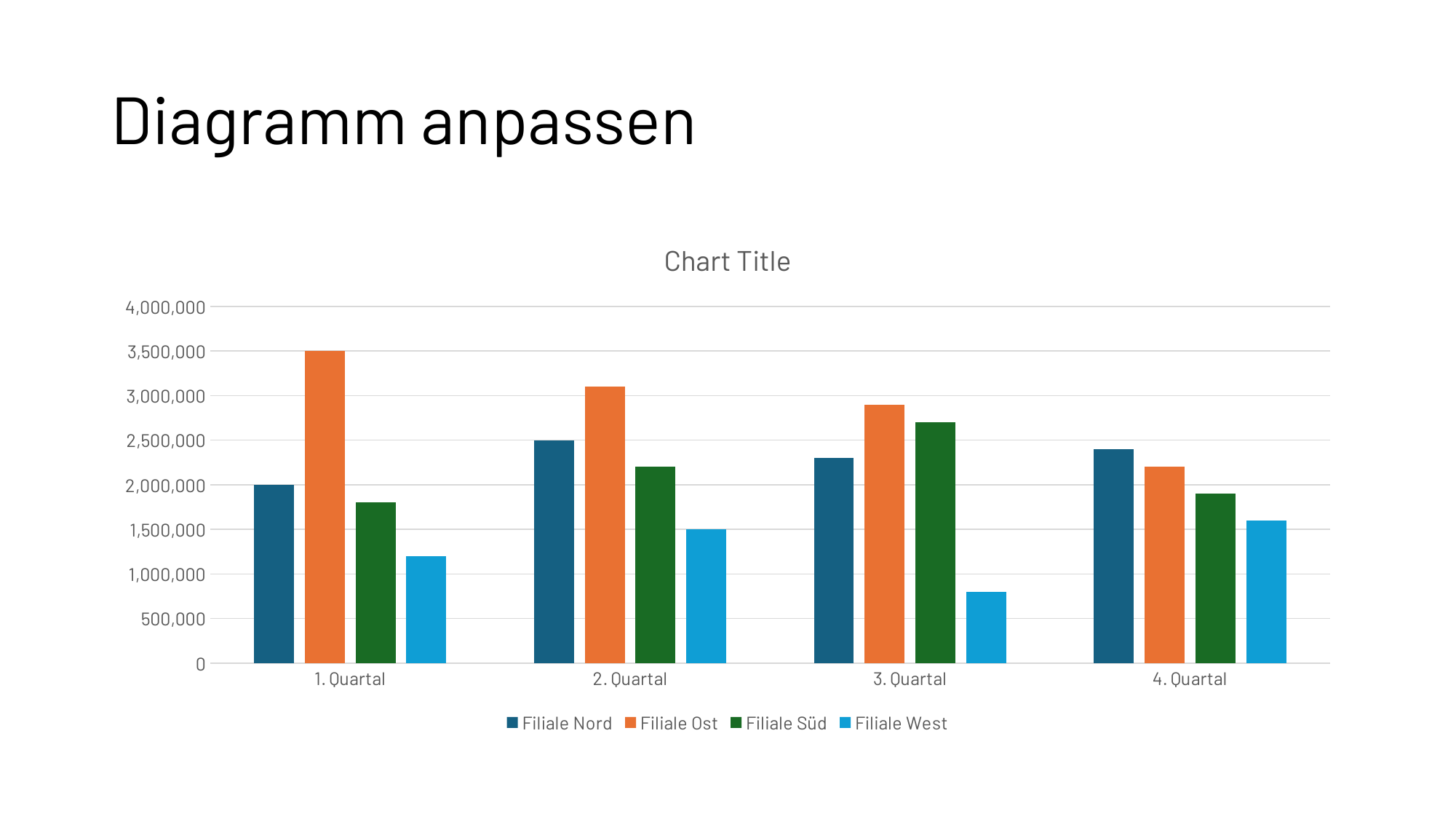

# Diagramm anpassen

### Chart:

| Category | Filiale Nord | Filiale Ost | Filiale Süd | Filiale West |
|---|---|---|---|---|
| 1. Quartal | 2000000.0 | 3500000.0 | 1800000.0 | 1200000.0 |
| 2. Quartal | 2500000.0 | 3100000.0 | 2200000.0 | 1500000.0 |
| 3. Quartal | 2300000.0 | 2900000.0 | 2700000.0 | 800000.0 |
| 4. Quartal | 2400000.0 | 2200000.0 | 1900000.0 | 1600000.0 |